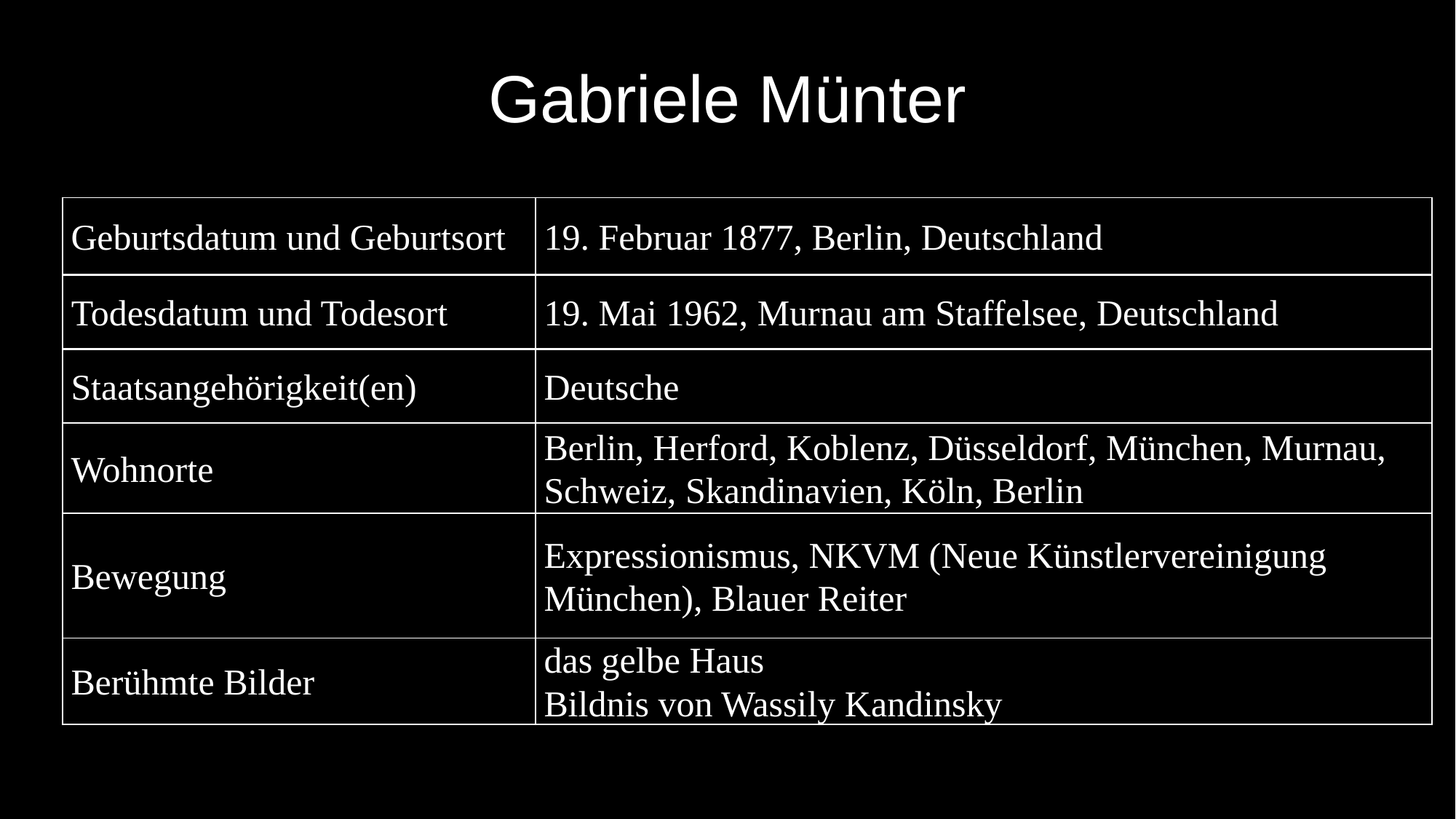

# Gabriele Münter
| Geburtsdatum und Geburtsort | 19. Februar 1877, Berlin, Deutschland |
| --- | --- |
| Todesdatum und Todesort | 19. Mai 1962, Murnau am Staffelsee, Deutschland |
| Staatsangehörigkeit(en) | Deutsche |
| Wohnorte | Berlin, Herford, Koblenz, Düsseldorf, München, Murnau, Schweiz, Skandinavien, Köln, Berlin |
| Bewegung | Expressionismus, NKVM (Neue Künstlervereinigung München), Blauer Reiter |
| Berühmte Bilder | das gelbe Haus Bildnis von Wassily Kandinsky |